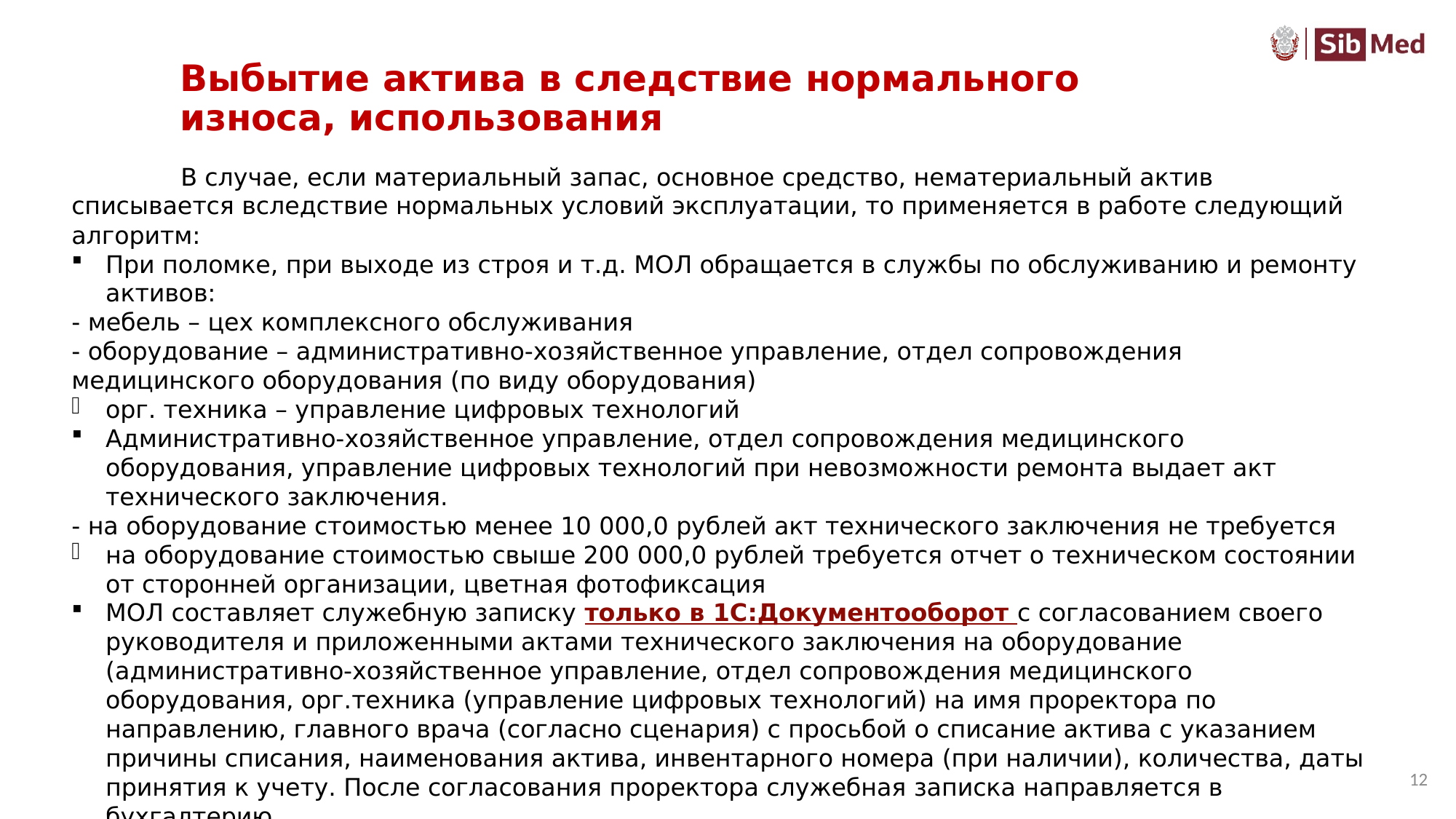

# Выбытие актива в следствие нормального износа, использования
	В случае, если материальный запас, основное средство, нематериальный актив списывается вследствие нормальных условий эксплуатации, то применяется в работе следующий алгоритм:
При поломке, при выходе из строя и т.д. МОЛ обращается в службы по обслуживанию и ремонту активов:
- мебель – цех комплексного обслуживания
- оборудование – административно-хозяйственное управление, отдел сопровождения медицинского оборудования (по виду оборудования)
орг. техника – управление цифровых технологий
Административно-хозяйственное управление, отдел сопровождения медицинского оборудования, управление цифровых технологий при невозможности ремонта выдает акт технического заключения.
- на оборудование стоимостью менее 10 000,0 рублей акт технического заключения не требуется
на оборудование стоимостью свыше 200 000,0 рублей требуется отчет о техническом состоянии от сторонней организации, цветная фотофиксация
МОЛ составляет служебную записку только в 1С:Документооборот с согласованием своего руководителя и приложенными актами технического заключения на оборудование (административно-хозяйственное управление, отдел сопровождения медицинского оборудования, орг.техника (управление цифровых технологий) на имя проректора по направлению, главного врача (согласно сценария) с просьбой о списание актива с указанием причины списания, наименования актива, инвентарного номера (при наличии), количества, даты принятия к учету. После согласования проректора служебная записка направляется в бухгалтерию

12